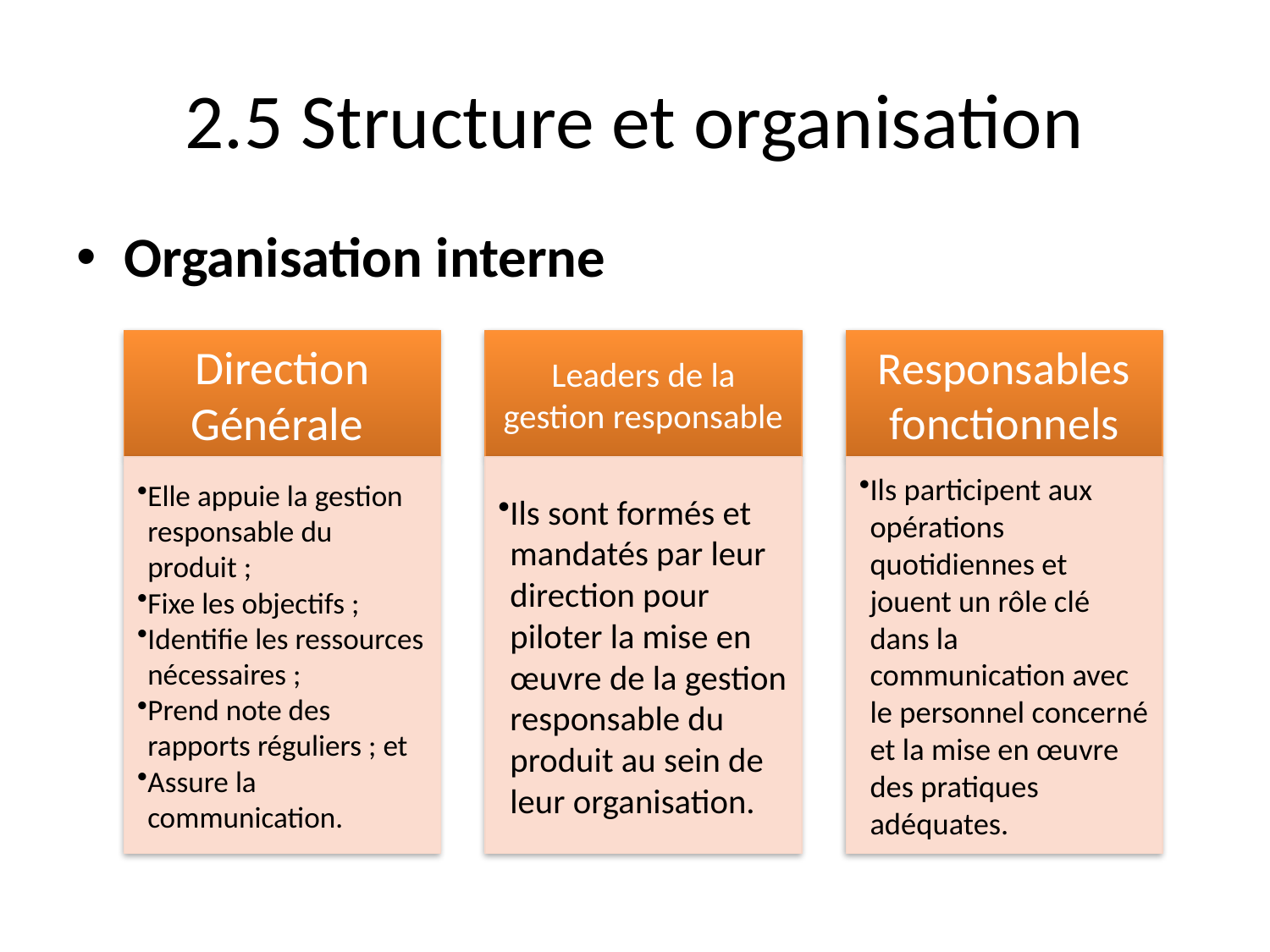

# 2.5 Structure et organisation
Organisation interne

Direction Générale
Elle appuie la gestion responsable du produit ;
Ils sont formés et mandatés par leur direction pour piloter la mise en œuvre de la gestion responsable du produit au sein de leur organisation.
Responsables fonctionnels
Ils participent aux opérations quotidiennes et jouent un rôle clé dans la communication avec le personnel concerné et la mise en œuvre des pratiques adéquates.
Fixe les objectifs ;
Identifie les ressources nécessaires ;
Prend note des rapports réguliers ; et
Assure la communication.
Leaders de la gestion responsable